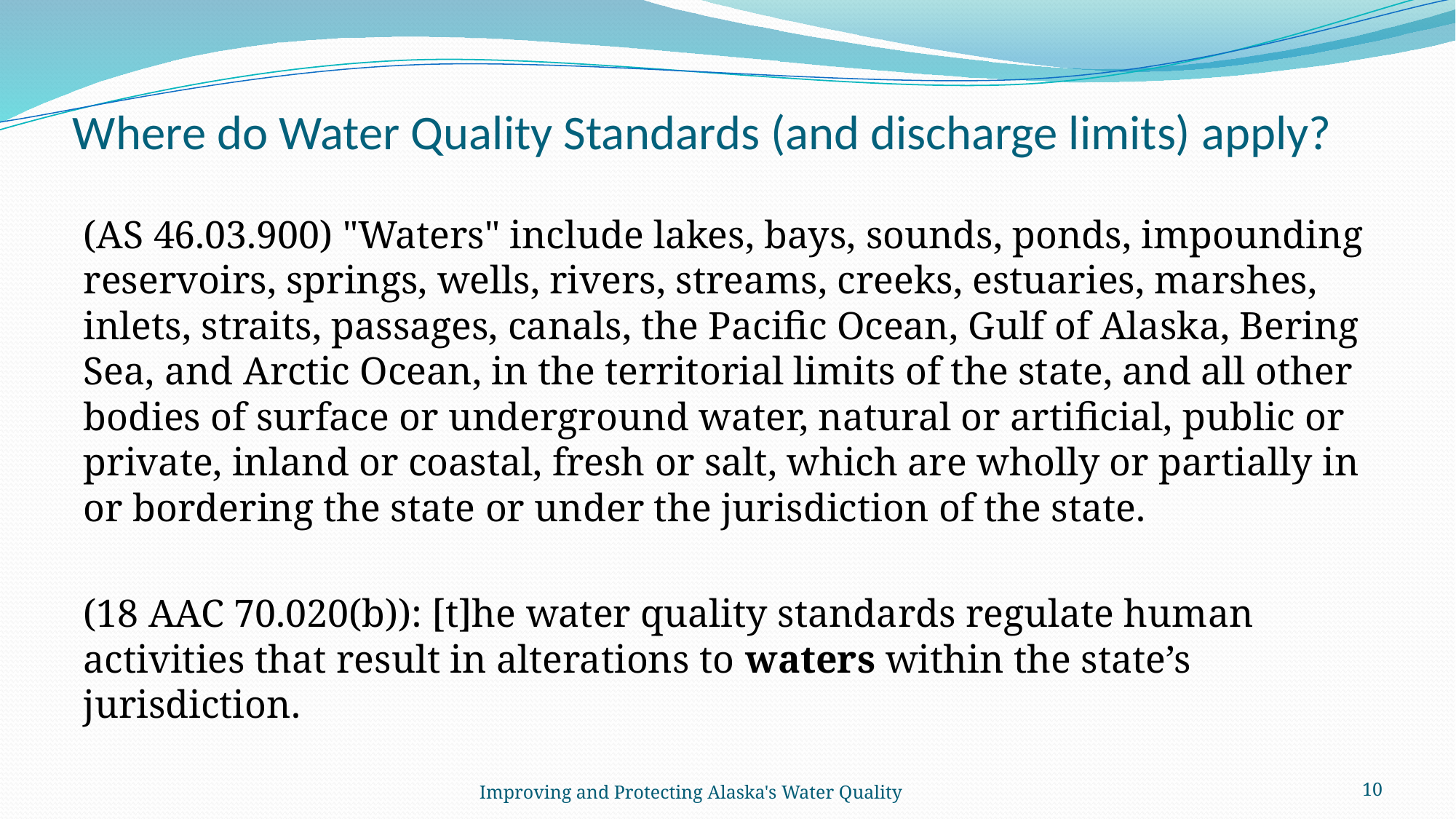

# Where do Water Quality Standards (and discharge limits) apply?
(AS 46.03.900) "Waters" include lakes, bays, sounds, ponds, impounding reservoirs, springs, wells, rivers, streams, creeks, estuaries, marshes, inlets, straits, passages, canals, the Pacific Ocean, Gulf of Alaska, Bering Sea, and Arctic Ocean, in the territorial limits of the state, and all other bodies of surface or underground water, natural or artificial, public or private, inland or coastal, fresh or salt, which are wholly or partially in or bordering the state or under the jurisdiction of the state.

(18 AAC 70.020(b)): [t]he water quality standards regulate human activities that result in alterations to waters within the state’s jurisdiction.
Improving and Protecting Alaska's Water Quality
10